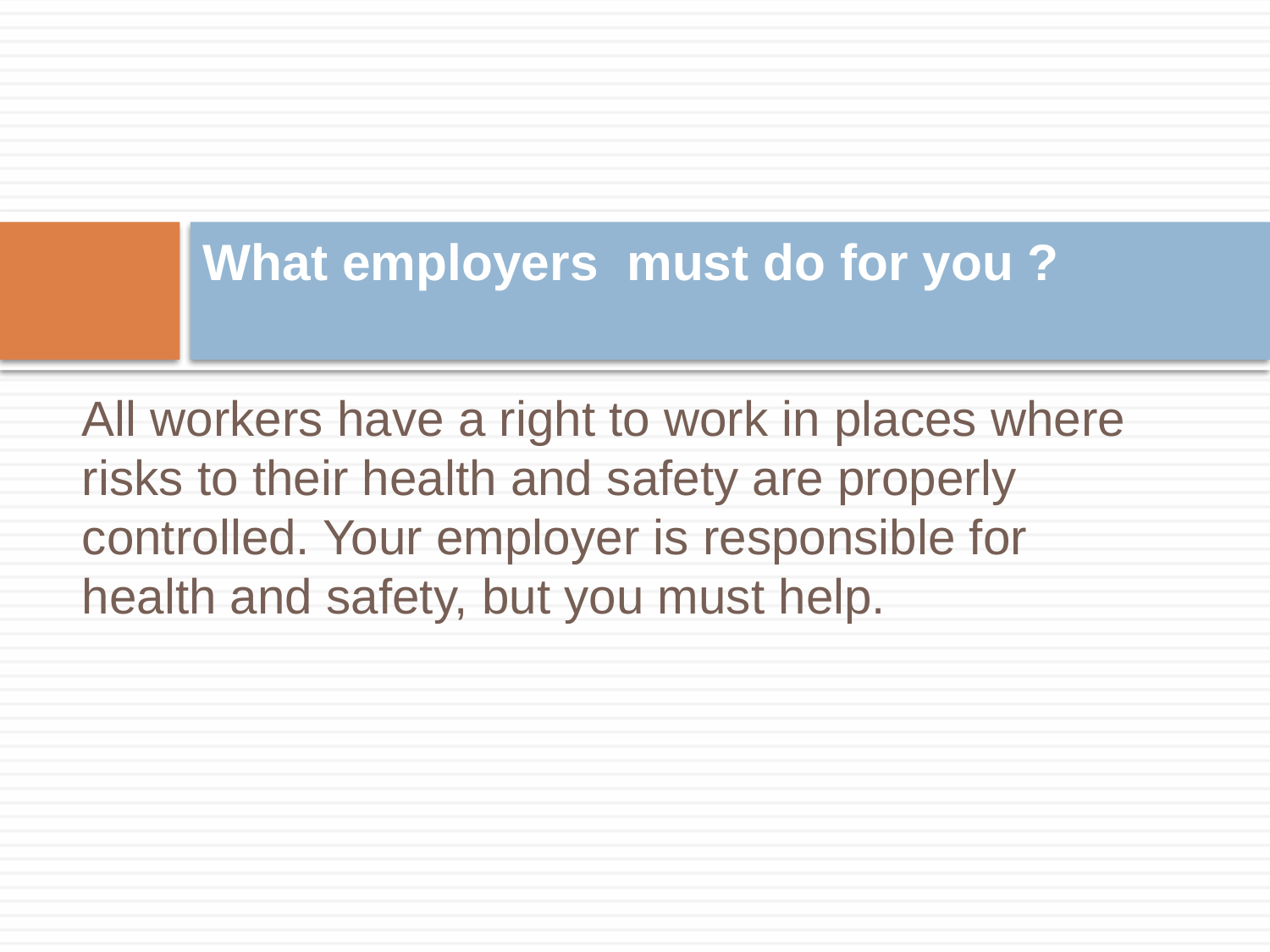

# What employers  must do for you ?
All workers have a right to work in places where risks to their health and safety are properly controlled. Your employer is responsible for health and safety, but you must help.